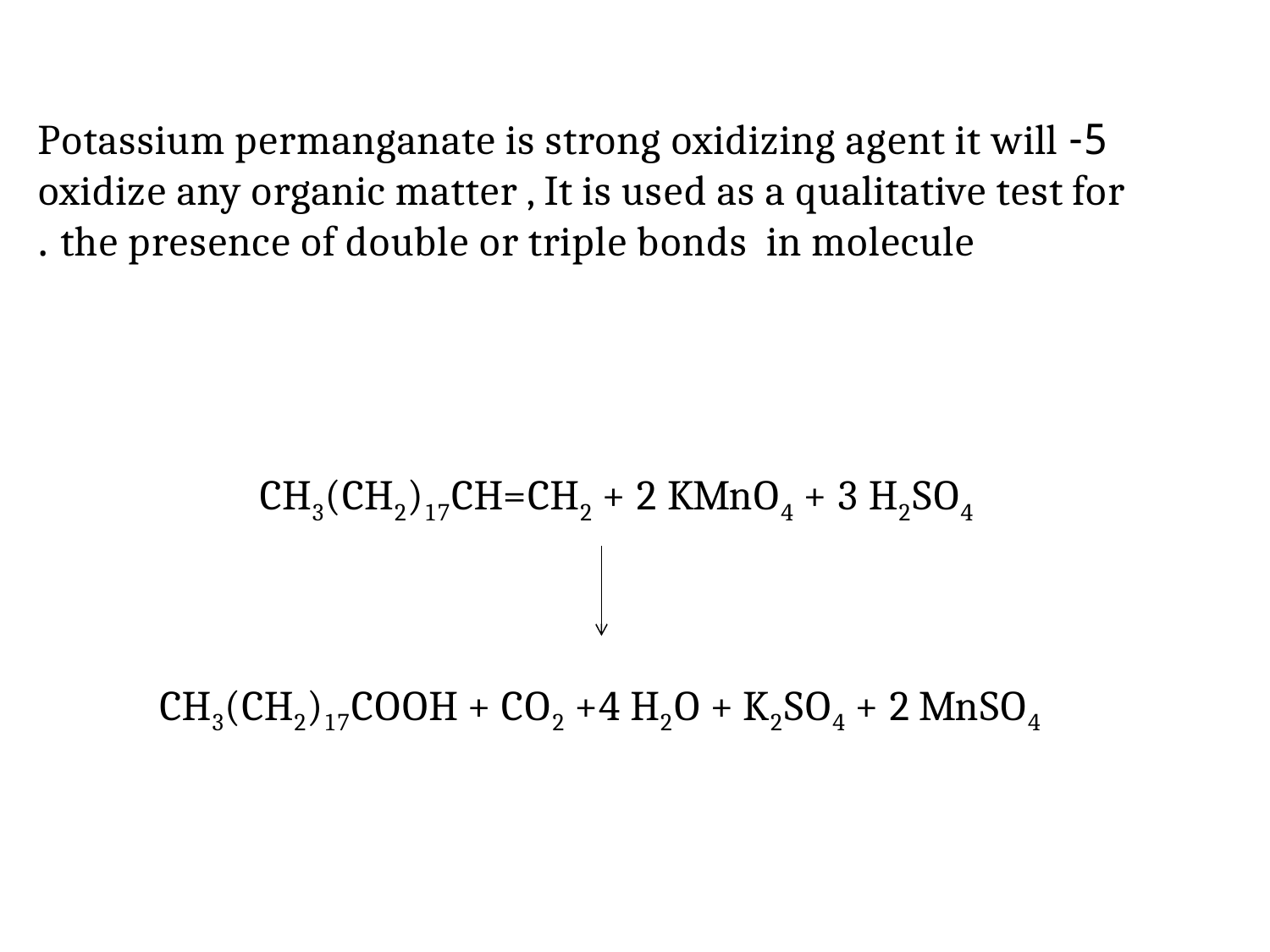

5- Potassium permanganate is strong oxidizing agent it will oxidize any organic matter , It is used as a qualitative test for the presence of double or triple bonds  in molecule .

CH3(CH2)17CH=CH2 + 2 KMnO4 + 3 H2SO4

 CH3(CH2)17COOH + CO2 +4 H2O + K2SO4 + 2 MnSO4